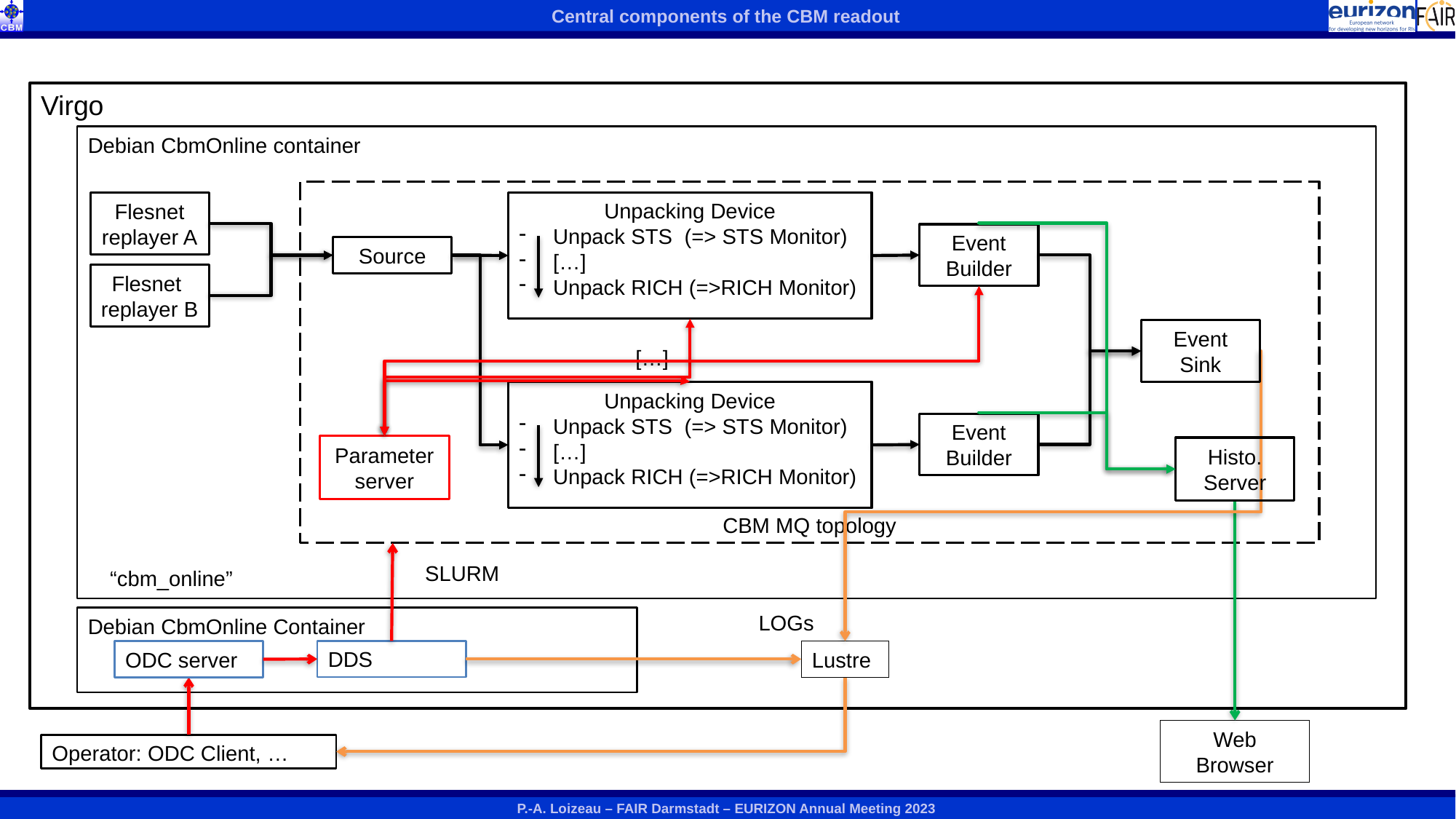

Virgo
Debian CbmOnline container
CBM MQ topology
Unpacking Device
Unpack STS  (=> STS Monitor)
[…]
Unpack RICH (=>RICH Monitor)
Flesnet
replayer A
Event Builder
Source
Flesnet
replayer B
Event Sink
[…]
Unpacking Device
Unpack STS  (=> STS Monitor)
[…]
Unpack RICH (=>RICH Monitor)
Event Builder
Parameter server
Histo.
Server
SLURM
“cbm_online”
LOGs
Debian CbmOnline Container
DDS
Lustre
ODC server
Web
Browser
Operator: ODC Client, …